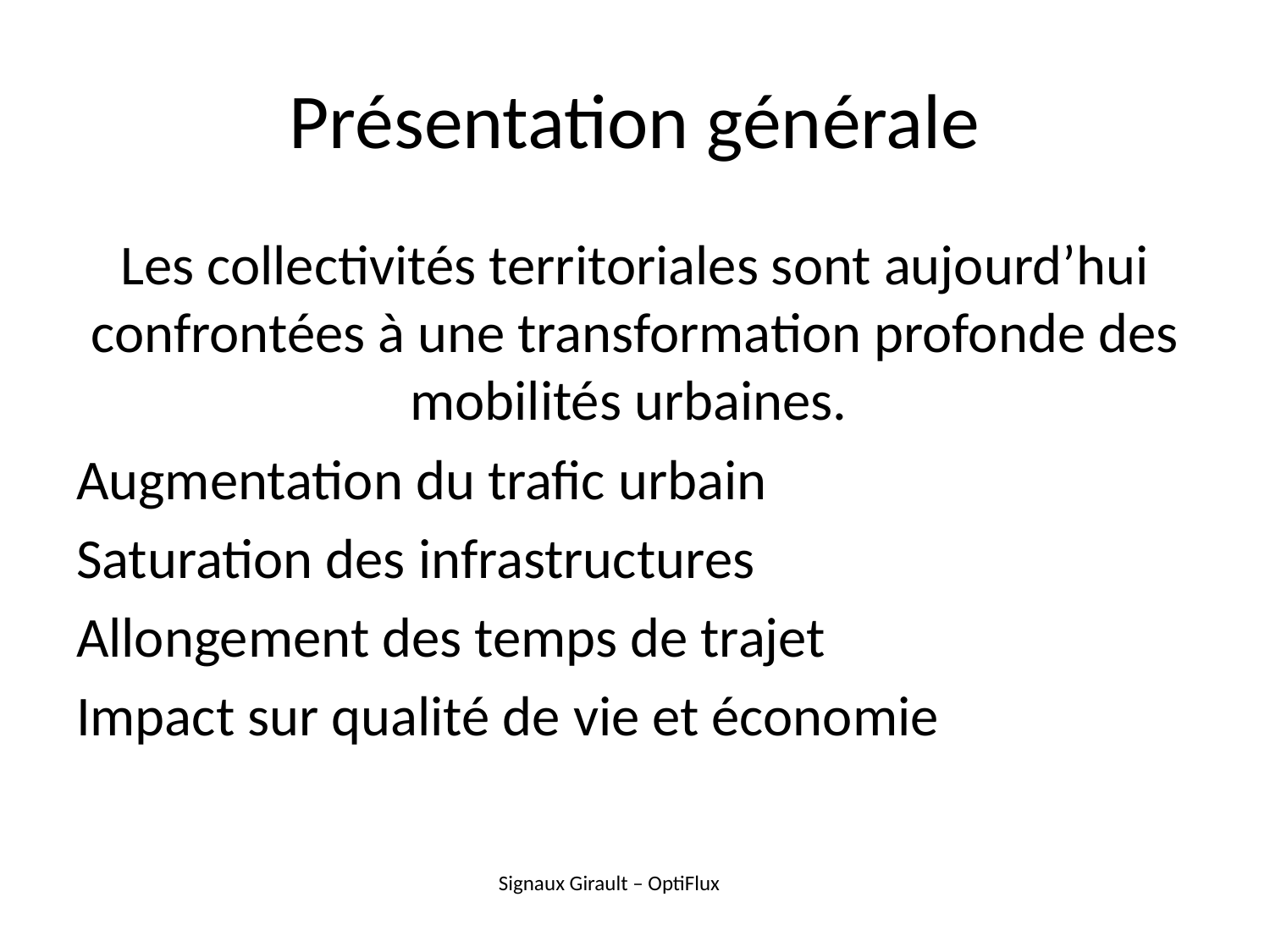

# Présentation générale
Les collectivités territoriales sont aujourd’hui confrontées à une transformation profonde des mobilités urbaines.
Augmentation du trafic urbain
Saturation des infrastructures
Allongement des temps de trajet
Impact sur qualité de vie et économie
Signaux Girault – OptiFlux